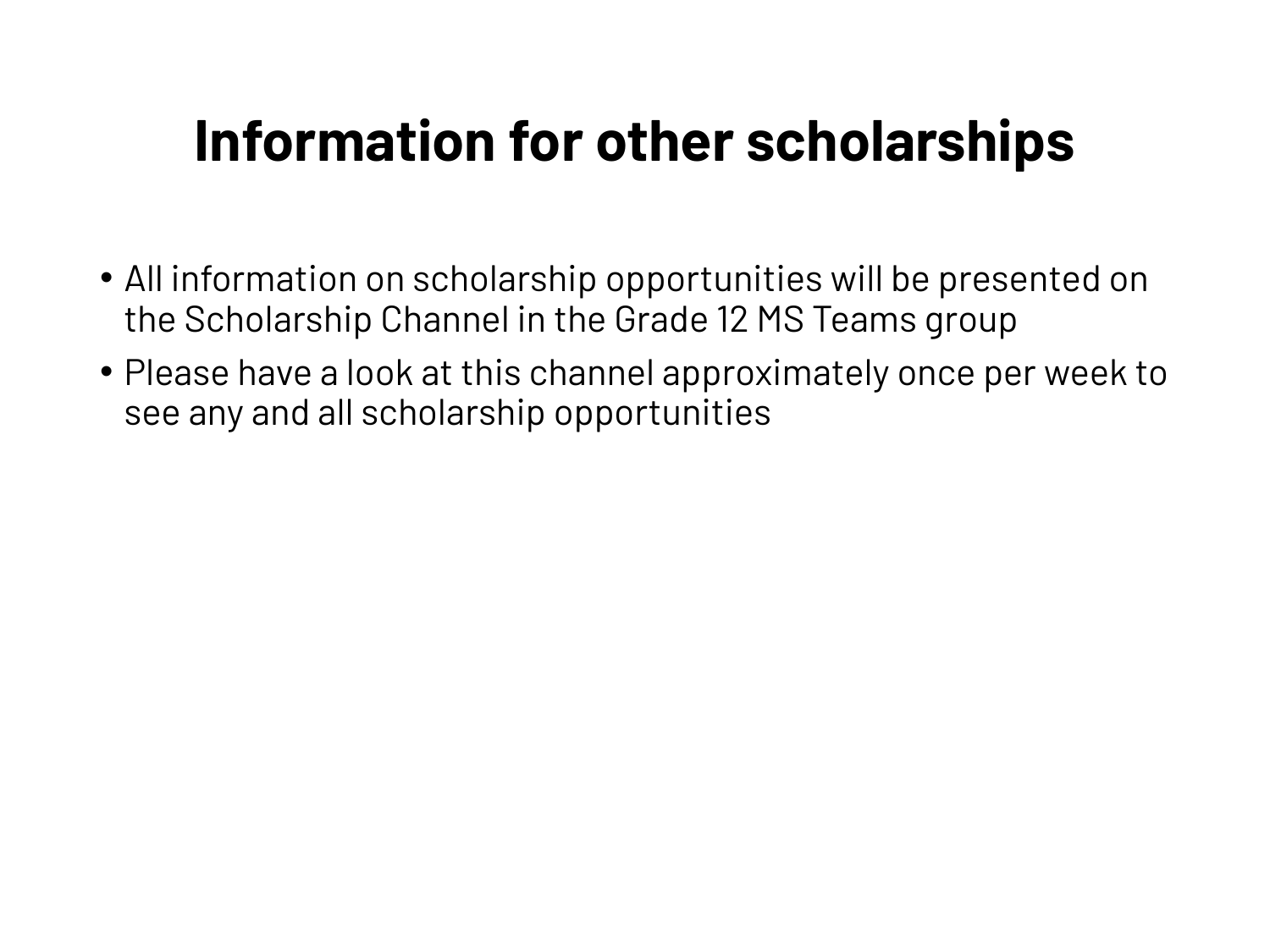

# Information for other scholarships
All information on scholarship opportunities will be presented on the Scholarship Channel in the Grade 12 MS Teams group
Please have a look at this channel approximately once per week to see any and all scholarship opportunities